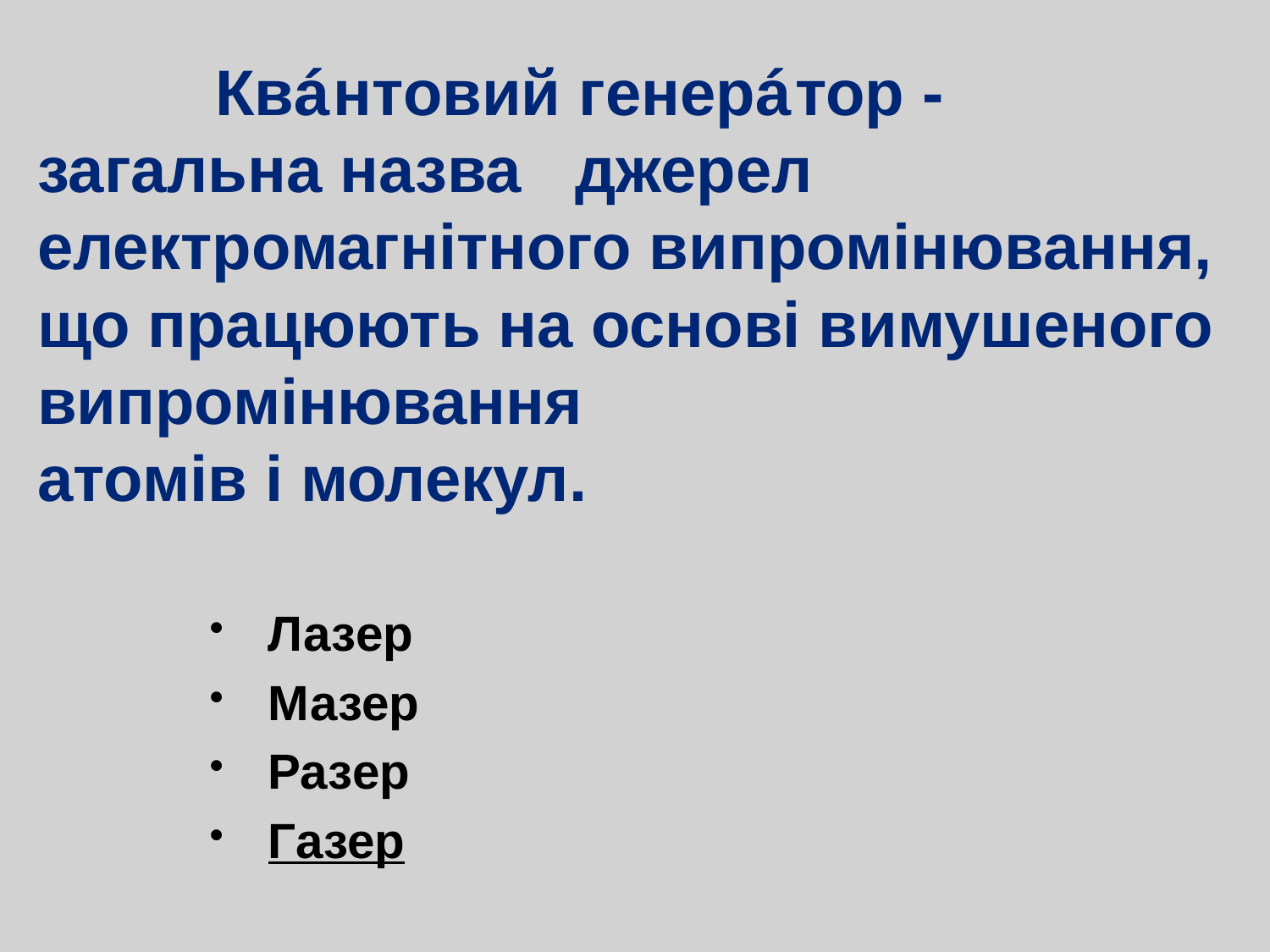

# Квáнтовий генерáтор - загальна назва   джерел  електромагнітного випромінювання, що працюють на основі вимушеного випромінювання  атомів і молекул.
Лазер
Мазер
Разер
Газер